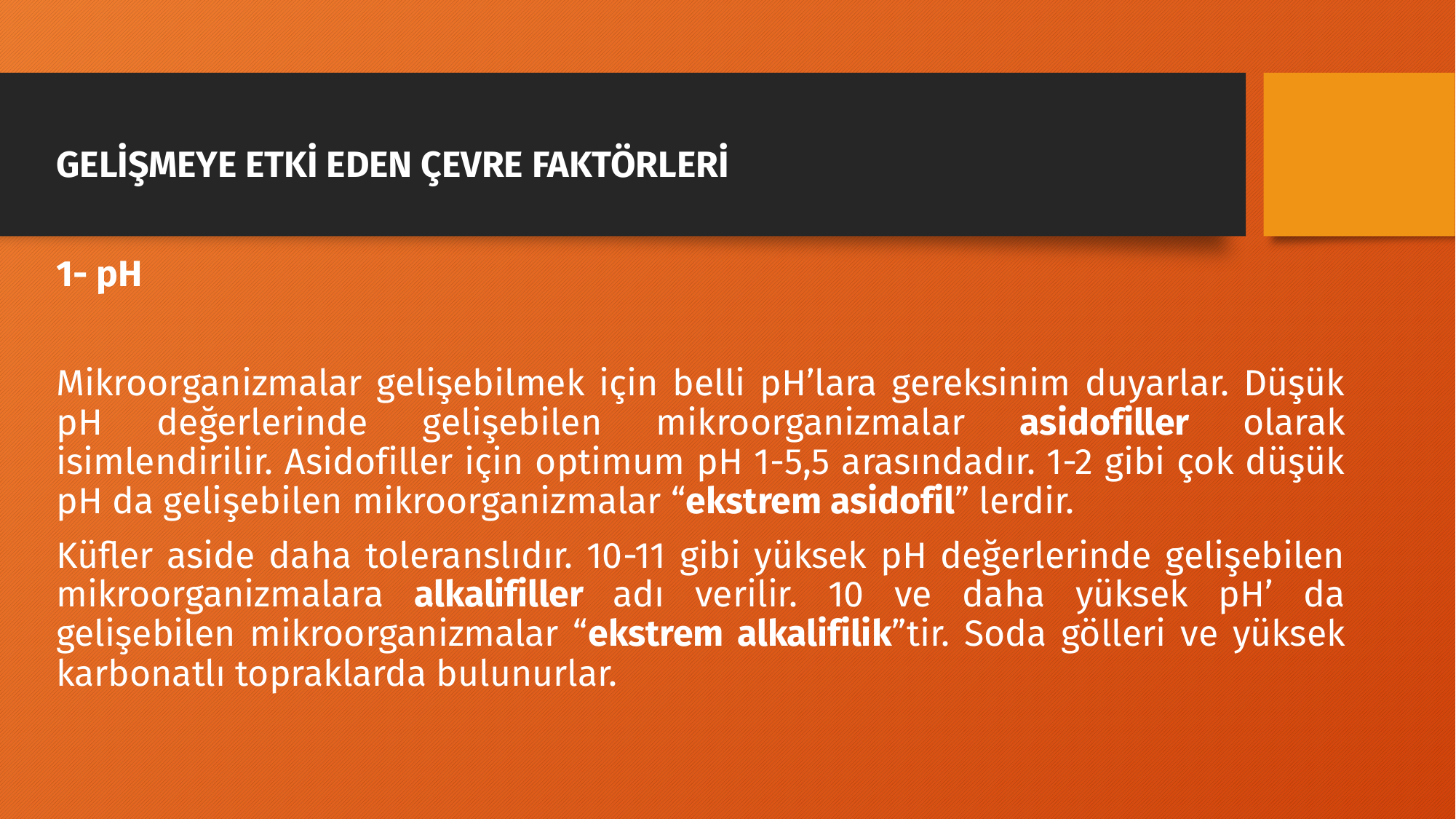

GELİŞMEYE ETKİ EDEN ÇEVRE FAKTÖRLERİ

1- pH

Mikroorganizmalar gelişebilmek için belli pH’lara gereksinim duyarlar. Düşük pH değerlerinde gelişebilen mikroorganizmalar asidofiller olarak isimlendirilir. Asidofiller için optimum pH 1-5,5 arasındadır. 1-2 gibi çok düşük pH da gelişebilen mikroorganizmalar “ekstrem asidofil” lerdir.
Küfler aside daha toleranslıdır. 10-11 gibi yüksek pH değerlerinde gelişebilen mikroorganizmalara alkalifiller adı verilir. 10 ve daha yüksek pH’ da gelişebilen mikroorganizmalar “ekstrem alkalifilik”tir. Soda gölleri ve yüksek karbonatlı topraklarda bulunurlar.